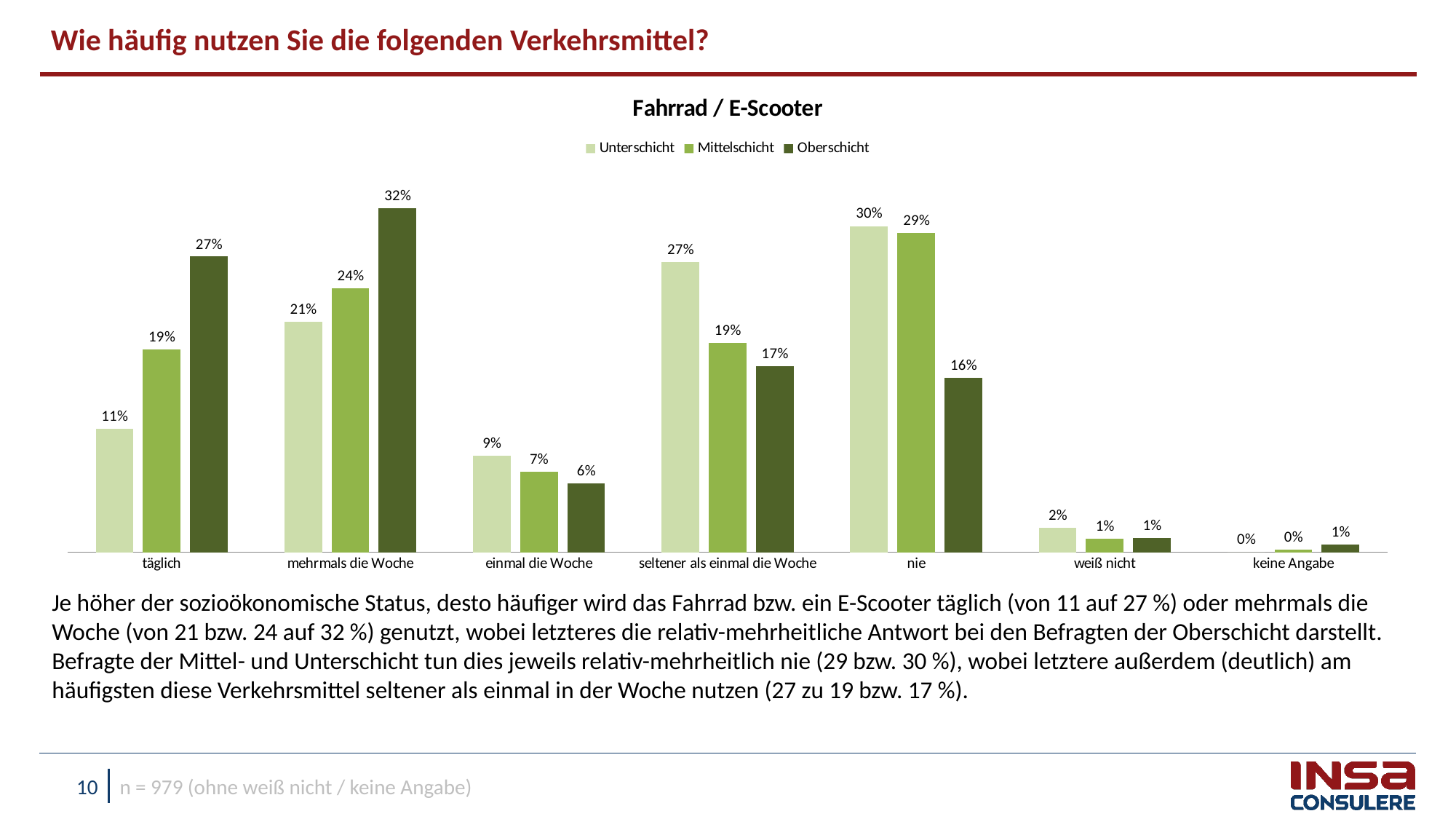

Wie häufig nutzen Sie die folgenden Verkehrsmittel?

### Chart: Fahrrad / E-Scooter

| Category | Unterschicht | Mittelschicht | Oberschicht |
|---|---|---|---|
| täglich | 0.11281842236232612 | 0.1858971146580999 | 0.2710105154980521 |
| mehrmals die Woche | 0.21141432791495213 | 0.24198371594587054 | 0.315406888430858 |
| einmal die Woche | 0.088479769153559 | 0.07345852563050435 | 0.06330277847917219 |
| seltener als einmal die Woche | 0.26607667482223757 | 0.19175191698290184 | 0.17060299488780395 |
| nie | 0.2989979215367593 | 0.29267035282817455 | 0.16011206412296947 |
| weiß nicht | 0.02221288421016611 | 0.012180333254908469 | 0.012830166122391748 |
| keine Angabe | 0.0 | 0.0020580406995409787 | 0.006734592458752056 |
Je höher der sozioökonomische Status, desto häufiger wird das Fahrrad bzw. ein E-Scooter täglich (von 11 auf 27 %) oder mehrmals die Woche (von 21 bzw. 24 auf 32 %) genutzt, wobei letzteres die relativ-mehrheitliche Antwort bei den Befragten der Oberschicht darstellt. Befragte der Mittel- und Unterschicht tun dies jeweils relativ-mehrheitlich nie (29 bzw. 30 %), wobei letztere außerdem (deutlich) am häufigsten diese Verkehrsmittel seltener als einmal in der Woche nutzen (27 zu 19 bzw. 17 %).
n = 979 (ohne weiß nicht / keine Angabe)